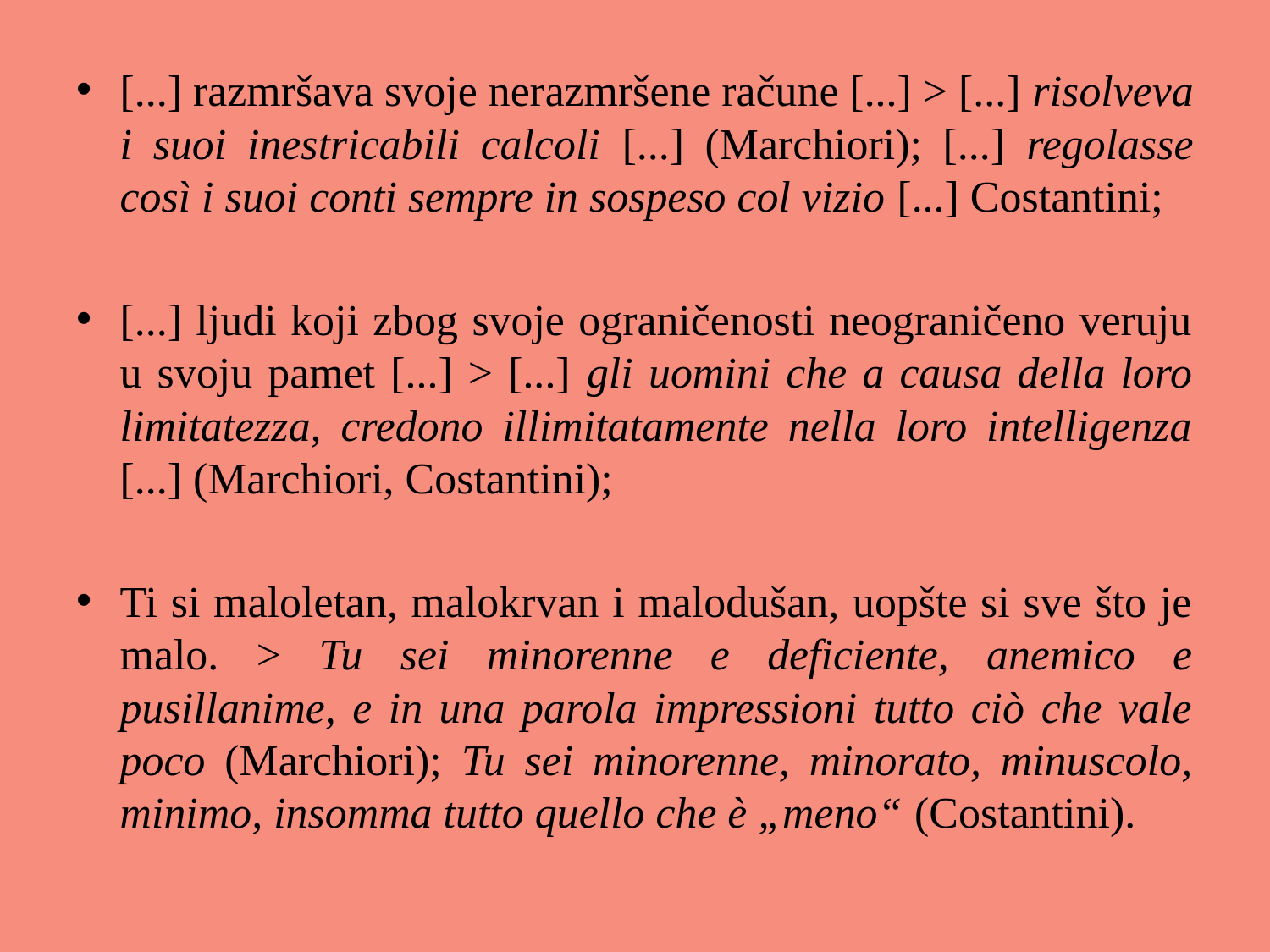

[...] razmršava svoje nerazmršene račune [...] > [...] risolveva i suoi inestricabili calcoli [...] (Marchiori); [...] regolasse così i suoi conti sempre in sospeso col vizio [...] Costantini;

[...] ljudi koji zbog svoje ograničenosti neograničeno veruju u svoju pamet [...] > [...] gli uomini che a causa della loro limitatezza, credono illimitatamente nella loro intelligenza [...] (Marchiori, Costantini);

Ti si maloletan, malokrvan i malodušan, uopšte si sve što je malo. > Tu sei minorenne e deficiente, anemico e pusillanime, e in una parola impressioni tutto ciò che vale poco (Marchiori); Tu sei minorenne, minorato, minuscolo, minimo, insomma tutto quello che è „meno“ (Costantini).